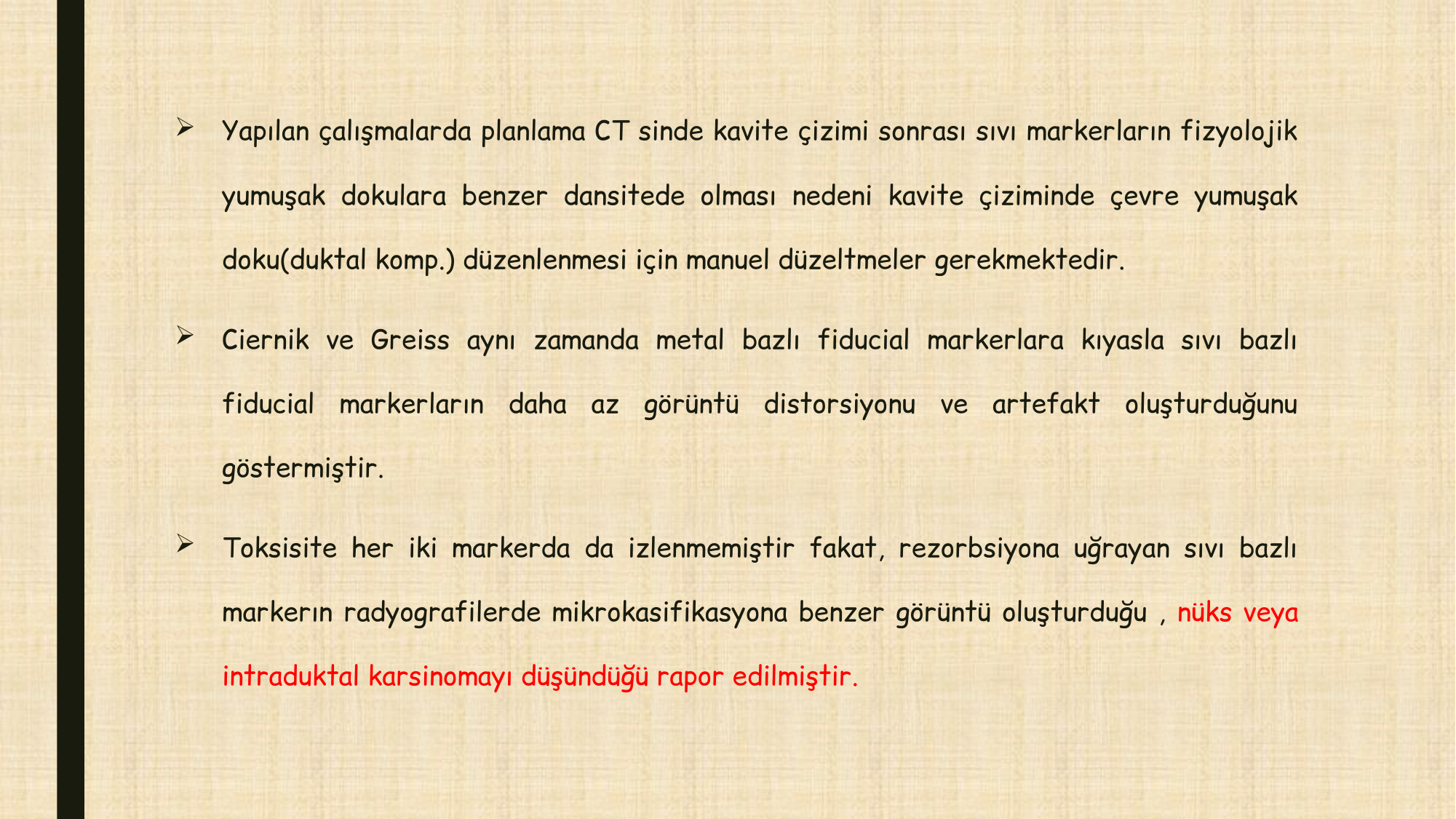

Yapılan çalışmalarda planlama CT sinde kavite çizimi sonrası sıvı markerların fizyolojik yumuşak dokulara benzer dansitede olması nedeni kavite çiziminde çevre yumuşak doku(duktal komp.) düzenlenmesi için manuel düzeltmeler gerekmektedir.
Ciernik ve Greiss aynı zamanda metal bazlı fiducial markerlara kıyasla sıvı bazlı fiducial markerların daha az görüntü distorsiyonu ve artefakt oluşturduğunu göstermiştir.
Toksisite her iki markerda da izlenmemiştir fakat, rezorbsiyona uğrayan sıvı bazlı markerın radyografilerde mikrokasifikasyona benzer görüntü oluşturduğu , nüks veya intraduktal karsinomayı düşündüğü rapor edilmiştir.